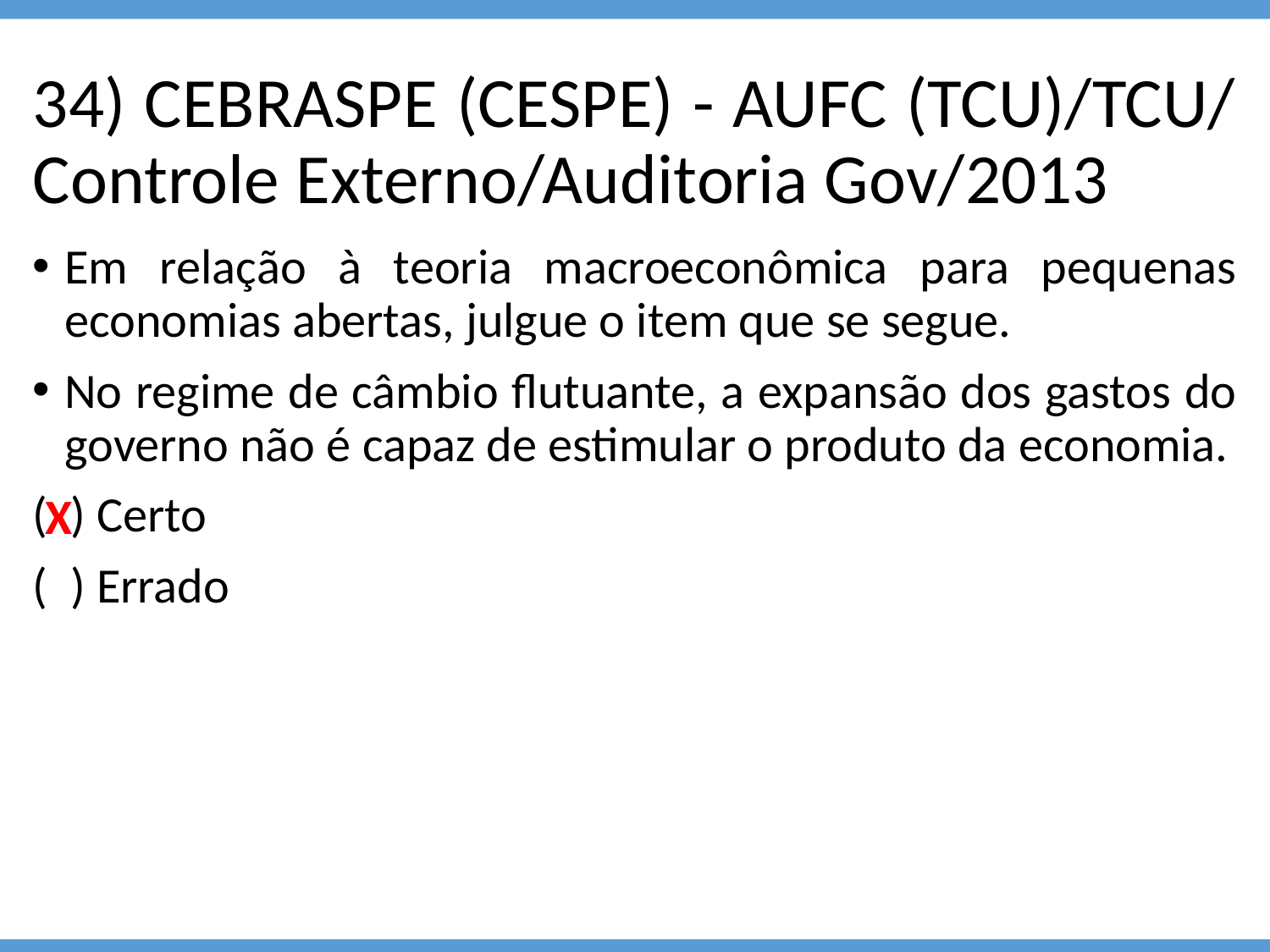

# 34) CEBRASPE (CESPE) - AUFC (TCU)/TCU/ Controle Externo/Auditoria Gov/2013
Em relação à teoria macroeconômica para pequenas economias abertas, julgue o item que se segue.
No regime de câmbio flutuante, a expansão dos gastos do governo não é capaz de estimular o produto da economia.
(  ) Certo
(  ) Errado
X